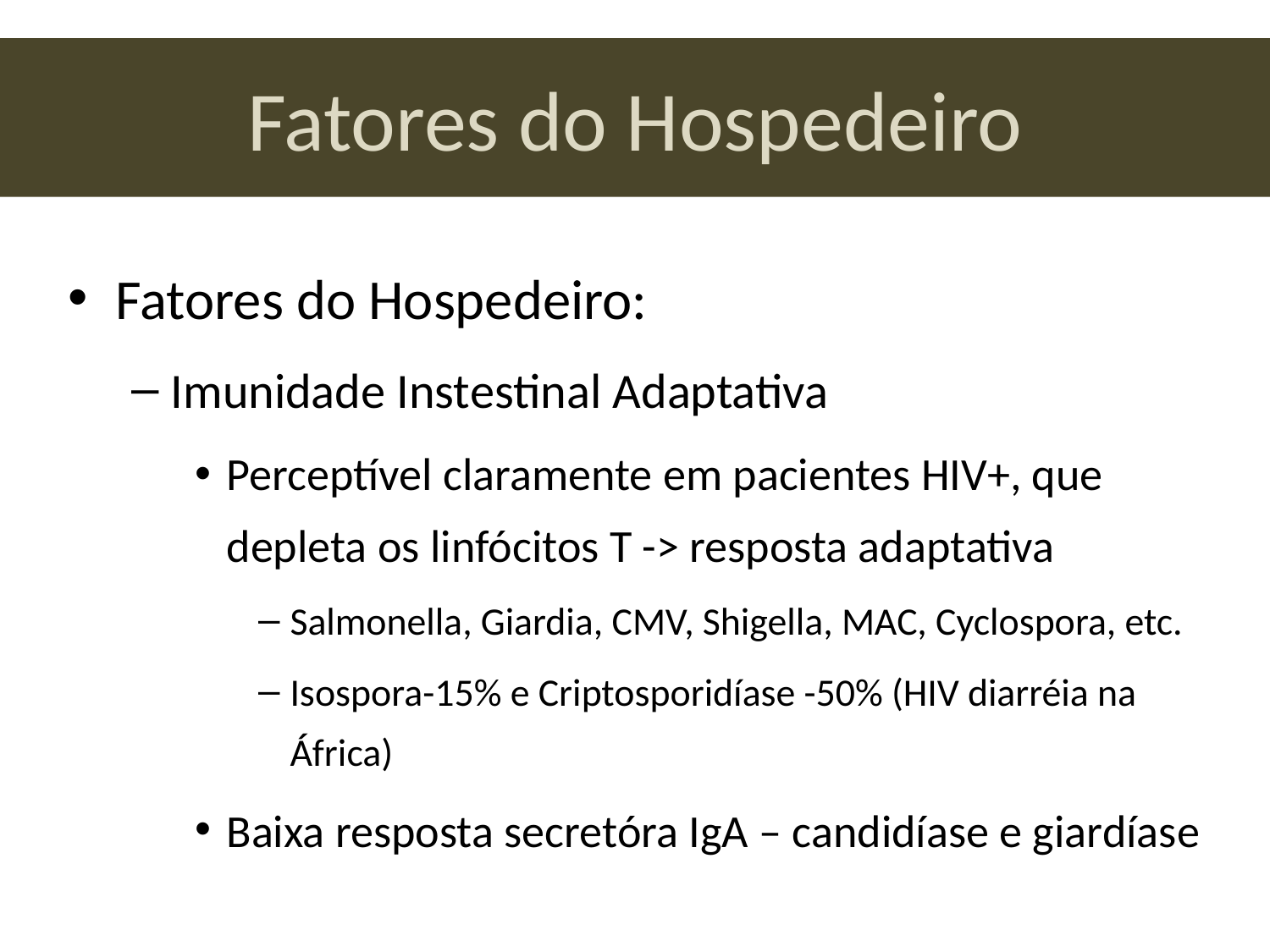

# Fatores do Hospedeiro
Fatores do Hospedeiro:
Imunidade Instestinal Adaptativa
Perceptível claramente em pacientes HIV+, que depleta os linfócitos T -> resposta adaptativa
Salmonella, Giardia, CMV, Shigella, MAC, Cyclospora, etc.
Isospora-15% e Criptosporidíase -50% (HIV diarréia na África)
Baixa resposta secretóra IgA – candidíase e giardíase